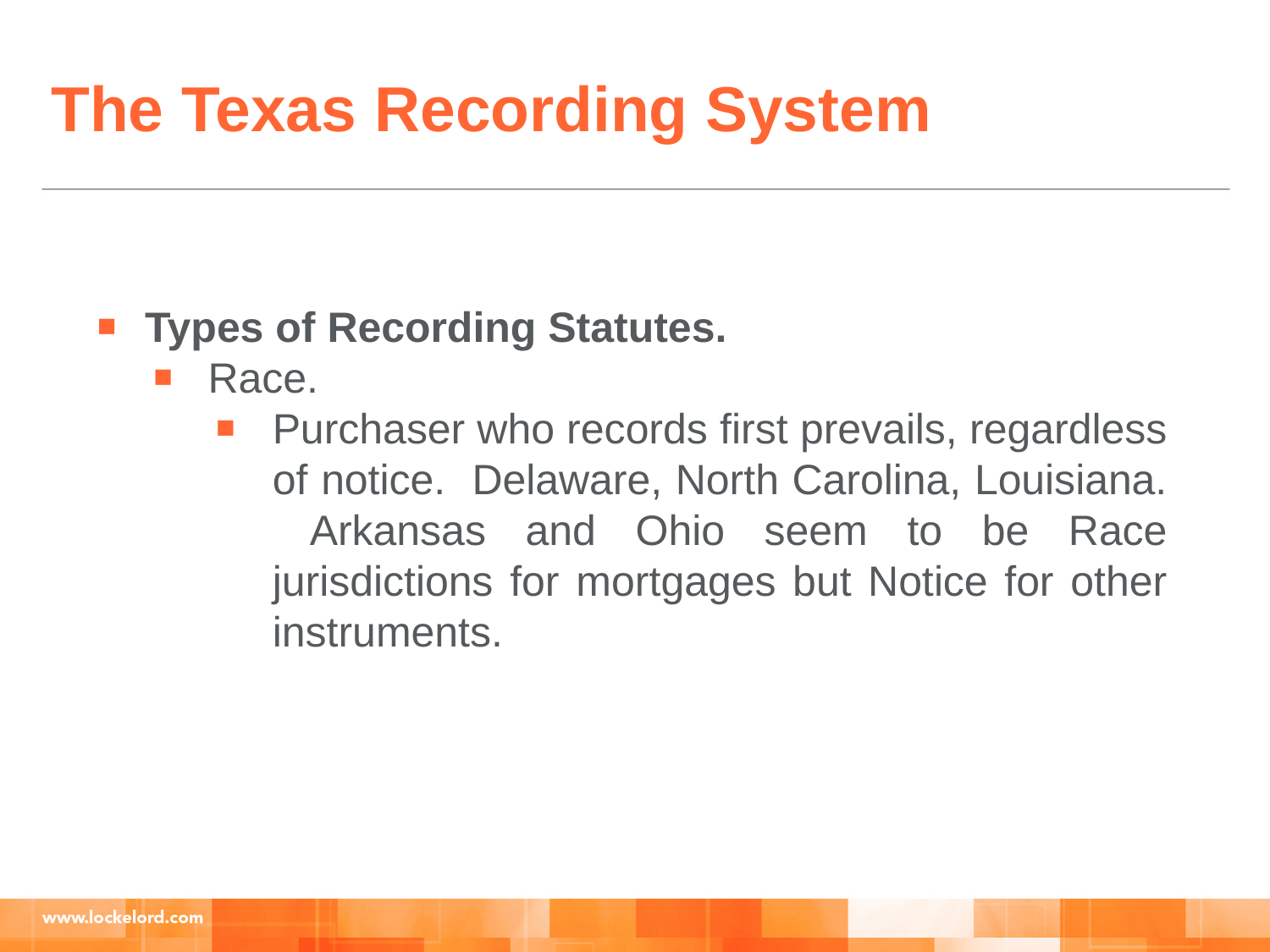

# The Texas Recording System
Types of Recording Statutes.
Race.
Purchaser who records first prevails, regardless of notice.  Delaware, North Carolina, Louisiana.  Arkansas and Ohio seem to be Race jurisdictions for mortgages but Notice for other instruments.